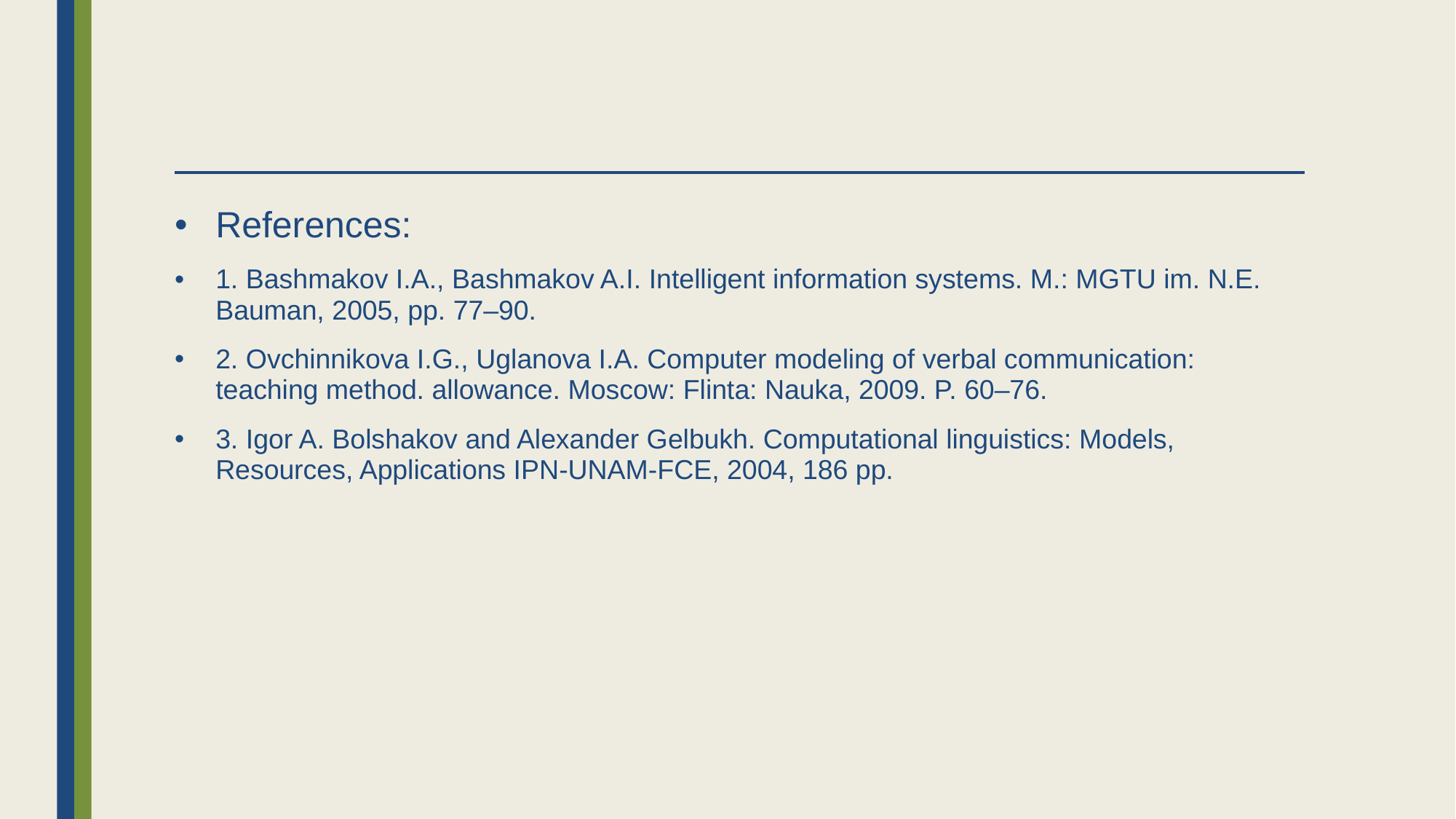

References:
1. Bashmakov I.A., Bashmakov A.I. Intelligent information systems. M.: MGTU im. N.E. Bauman, 2005, pp. 77–90.
2. Ovchinnikova I.G., Uglanova I.A. Computer modeling of verbal communication: teaching method. allowance. Moscow: Flinta: Nauka, 2009. P. 60–76.
3. Igor A. Bolshakov and Alexander Gelbukh. Computational linguistics: Models, Resources, Applications IPN-UNAM-FCE, 2004, 186 pp.